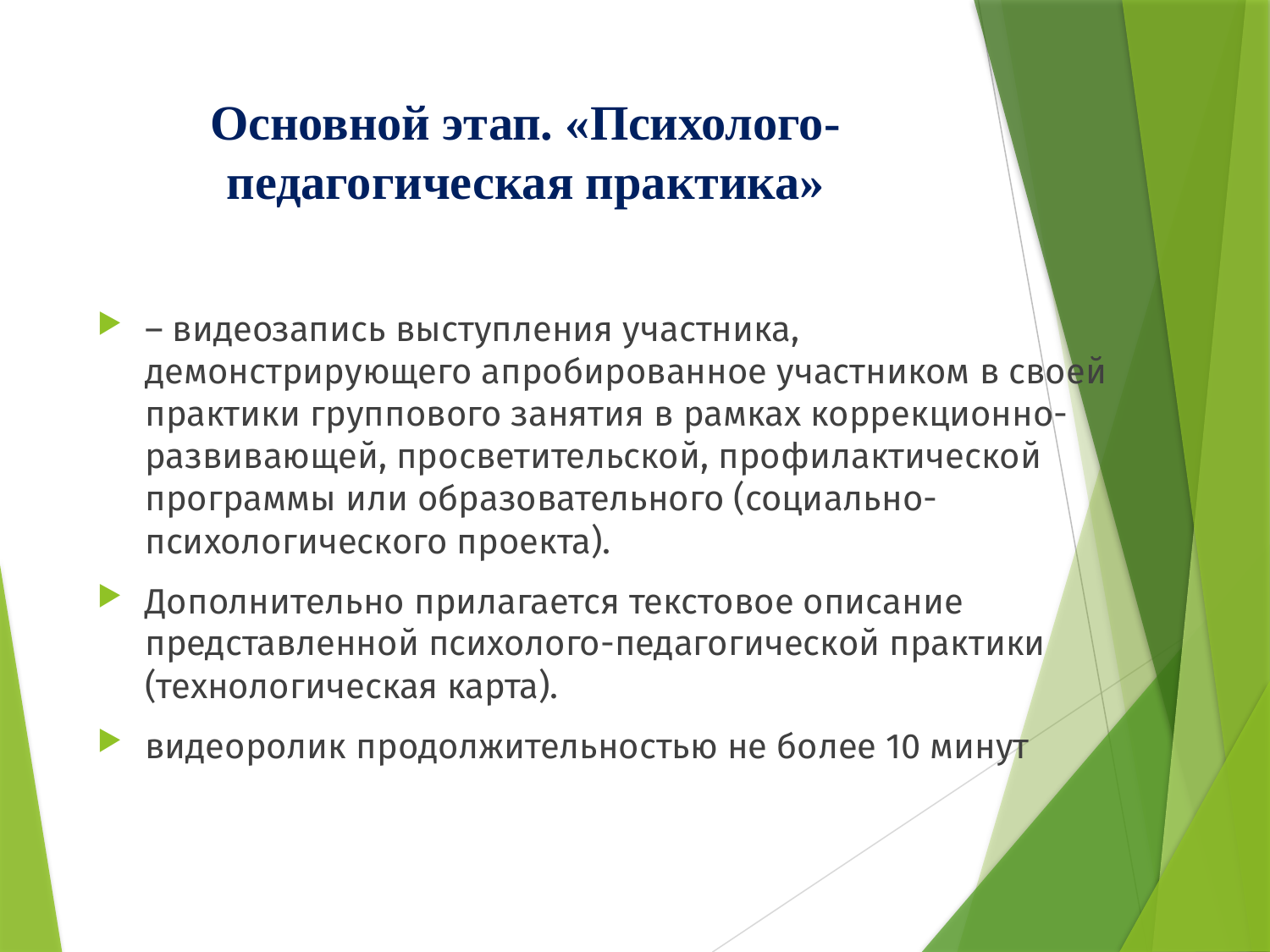

# Основной этап. «Психолого-педагогическая практика»
– видеозапись выступления участника, демонстрирующего апробированное участником в своей практики группового занятия в рамках коррекционно-развивающей, просветительской, профилактической программы или образовательного (социально-психологического проекта).
Дополнительно прилагается текстовое описание представленной психолого-педагогической практики (технологическая карта).
видеоролик продолжительностью не более 10 минут